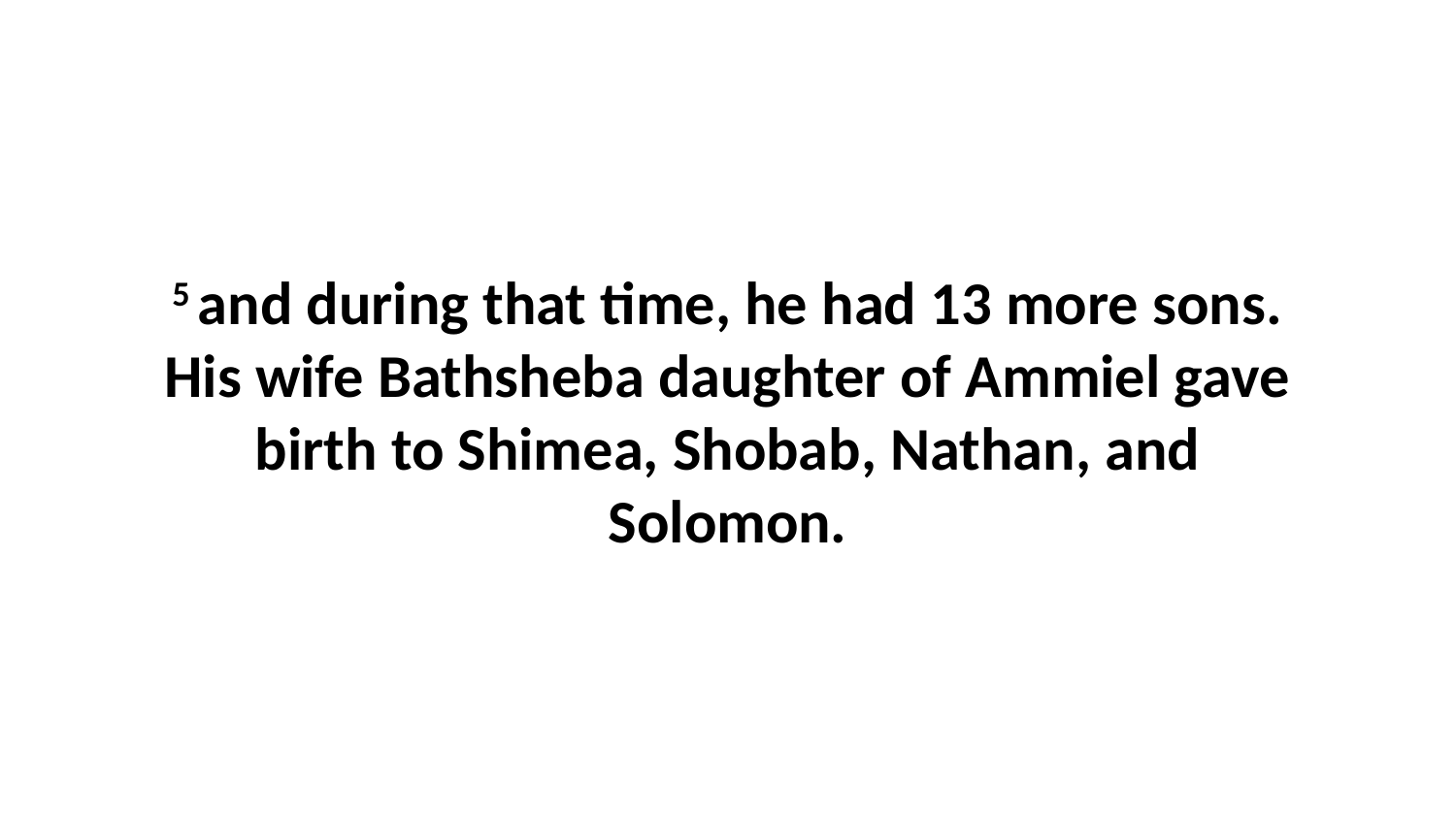

5 and during that time, he had 13 more sons. His wife Bathsheba daughter of Ammiel gave birth to Shimea, Shobab, Nathan, and Solomon.